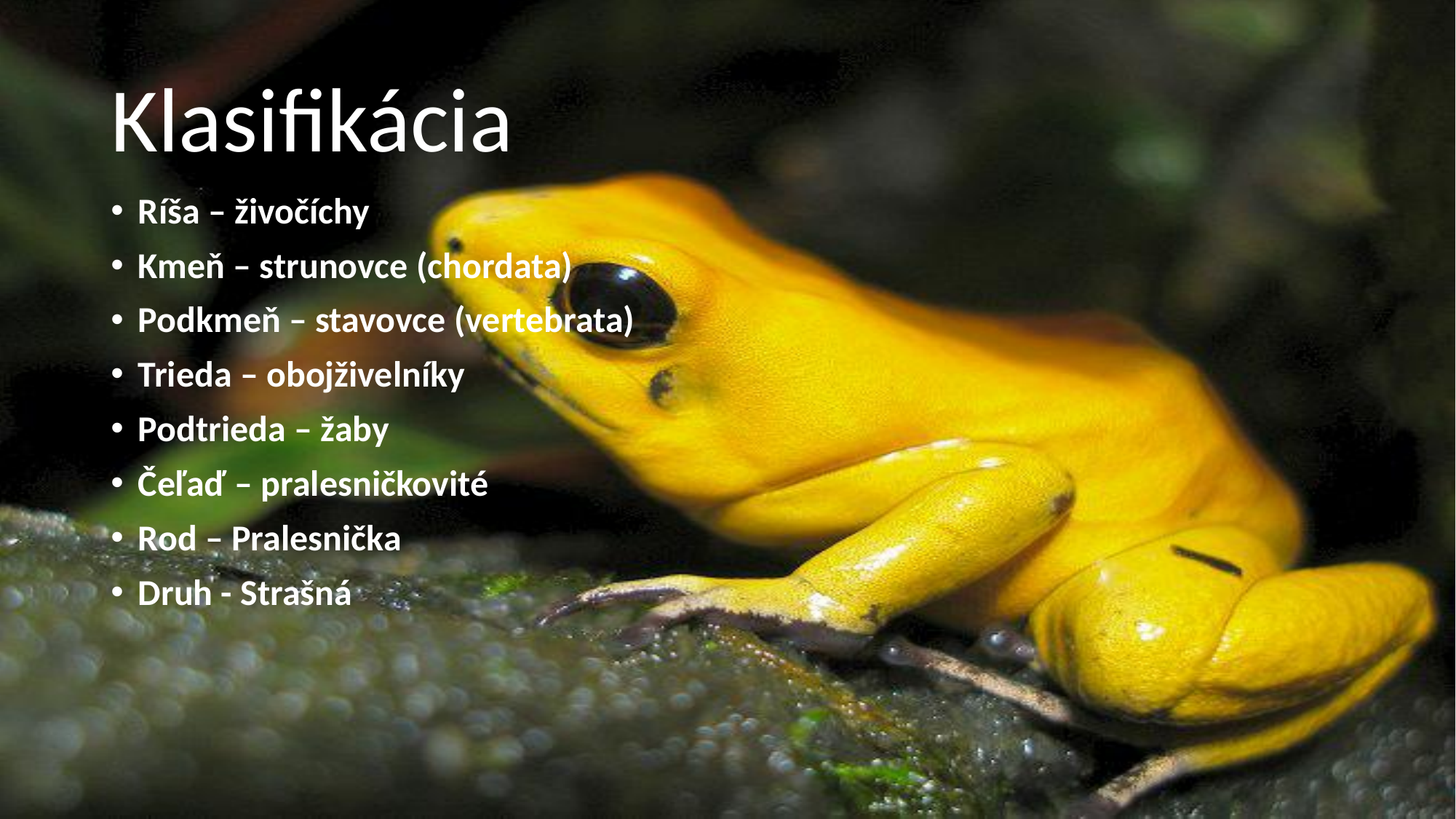

# Klasifikácia
Ríša – živočíchy
Kmeň – strunovce (chordata)
Podkmeň – stavovce (vertebrata)
Trieda – obojživelníky
Podtrieda – žaby
Čeľaď – pralesničkovité
Rod – Pralesnička
Druh - Strašná